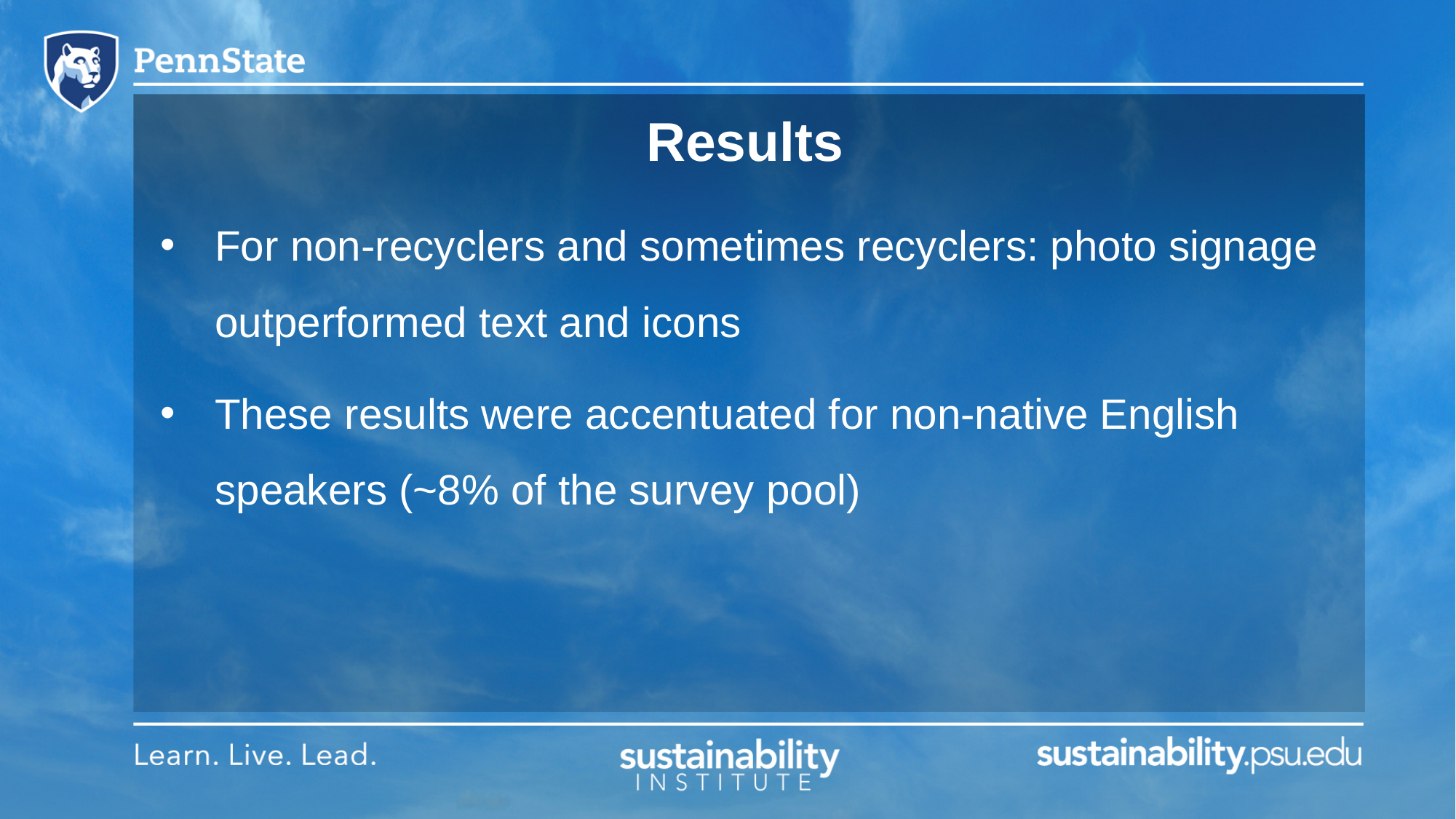

# Results
For non-recyclers and sometimes recyclers: photo signage outperformed text and icons
These results were accentuated for non-native English speakers (~8% of the survey pool)